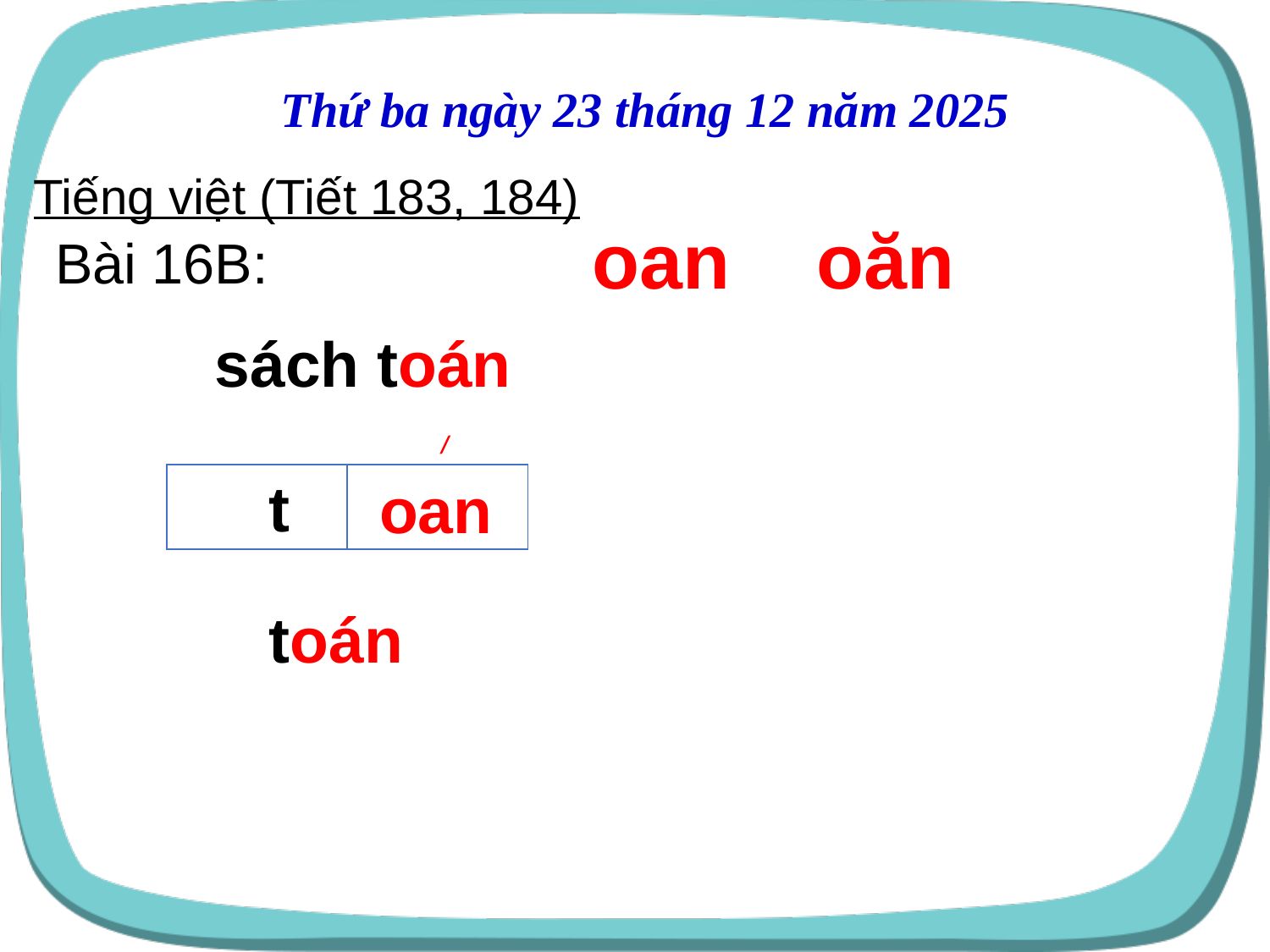

Thứ ba ngày 23 tháng 12 năm 2025
Tiếng việt (Tiết 183, 184)
 oan    oăn
Bài 16B:
    sách toán
/
   t
    oan
|  |  |
| --- | --- |

      toán